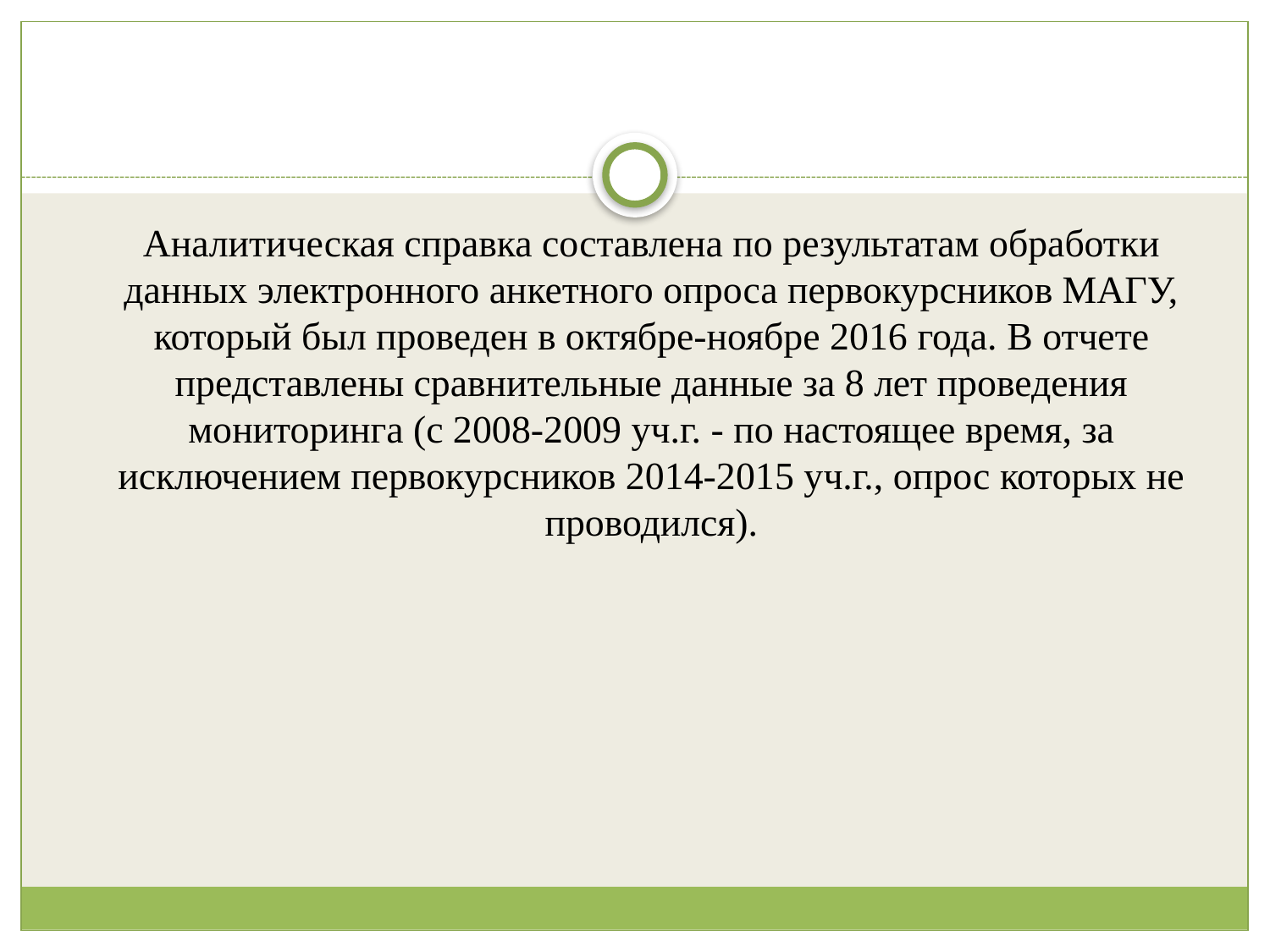

#
    Аналитическая справка составлена по результатам обработки данных электронного анкетного опроса первокурсников МАГУ, который был проведен в октябре-ноябре 2016 года. В отчете представлены сравнительные данные за 8 лет проведения мониторинга (с 2008-2009 уч.г. - по настоящее время, за исключением первокурсников 2014-2015 уч.г., опрос которых не проводился).